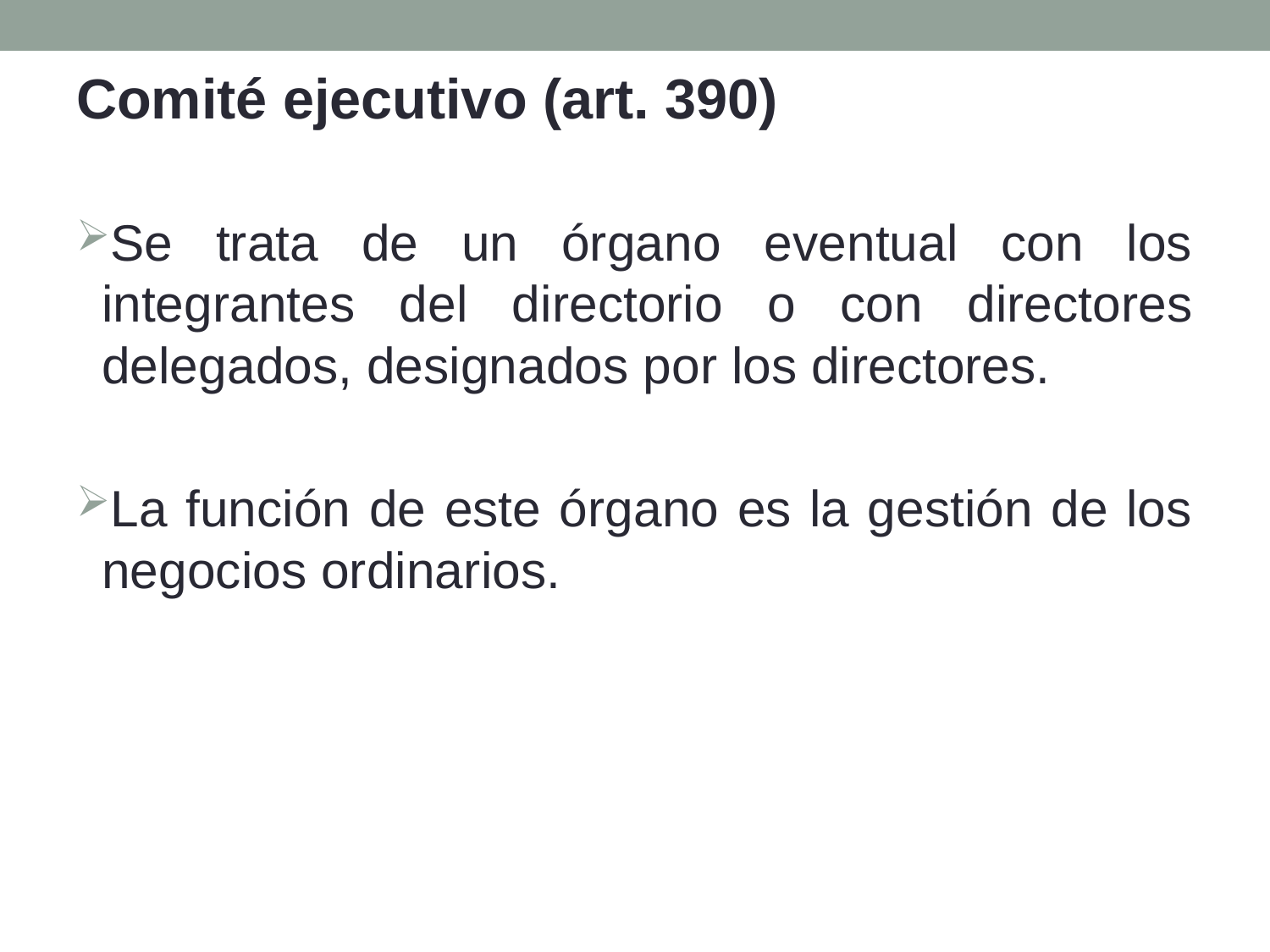

Comité ejecutivo (art. 390)

Se trata de un órgano eventual con los integrantes del directorio o con directores delegados, designados por los directores.

La función de este órgano es la gestión de los negocios ordinarios.